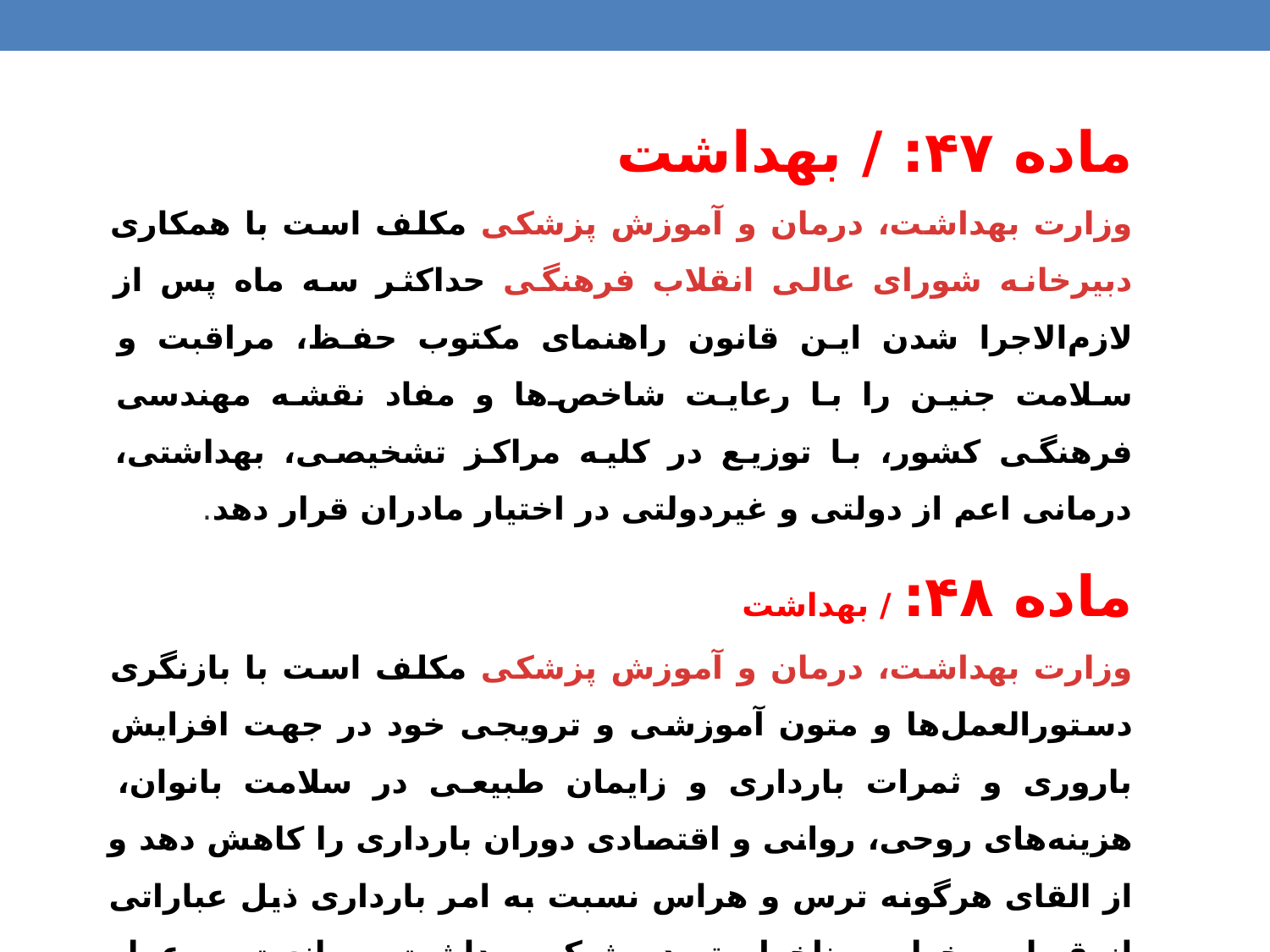

ماده ۴۷: / بهداشت
وزارت بهداشت، درمان و آموزش پزشکی مکلف است با همکاری دبیرخانه شورای عالی انقلاب فرهنگی حداکثر سه ماه پس از لازم‌الاجرا شدن این قانون راهنمای مکتوب حفظ، مراقبت و سلامت جنین را با رعایت شاخص‌ها و مفاد نقشه مهندسی فرهنگی کشور، با توزیع در کلیه مراکز تشخیصی، بهداشتی، درمانی اعم از دولتی و غیردولتی در اختیار مادران قرار دهد.
ماده ۴۸: / بهداشت
وزارت بهداشت، درمان و آموزش پزشکی مکلف است با بازنگری دستورالعمل‌ها و متون آموزشی و ترویجی خود در جهت افزایش باروری و ثمرات بارداری و زایمان طبیعی در سلامت بانوان، هزینه‌های روحی، روانی و اقتصادی دوران بارداری را کاهش دهد و از القای هرگونه ترس و هراس نسبت به امر بارداری ذیل عباراتی از قبیل پرخطر و ناخواسته در شبکه بهداشت، ممانعت به عمل آورد و از عبارت مراقبت ویژه به جای آن‌ها استفاده کند.